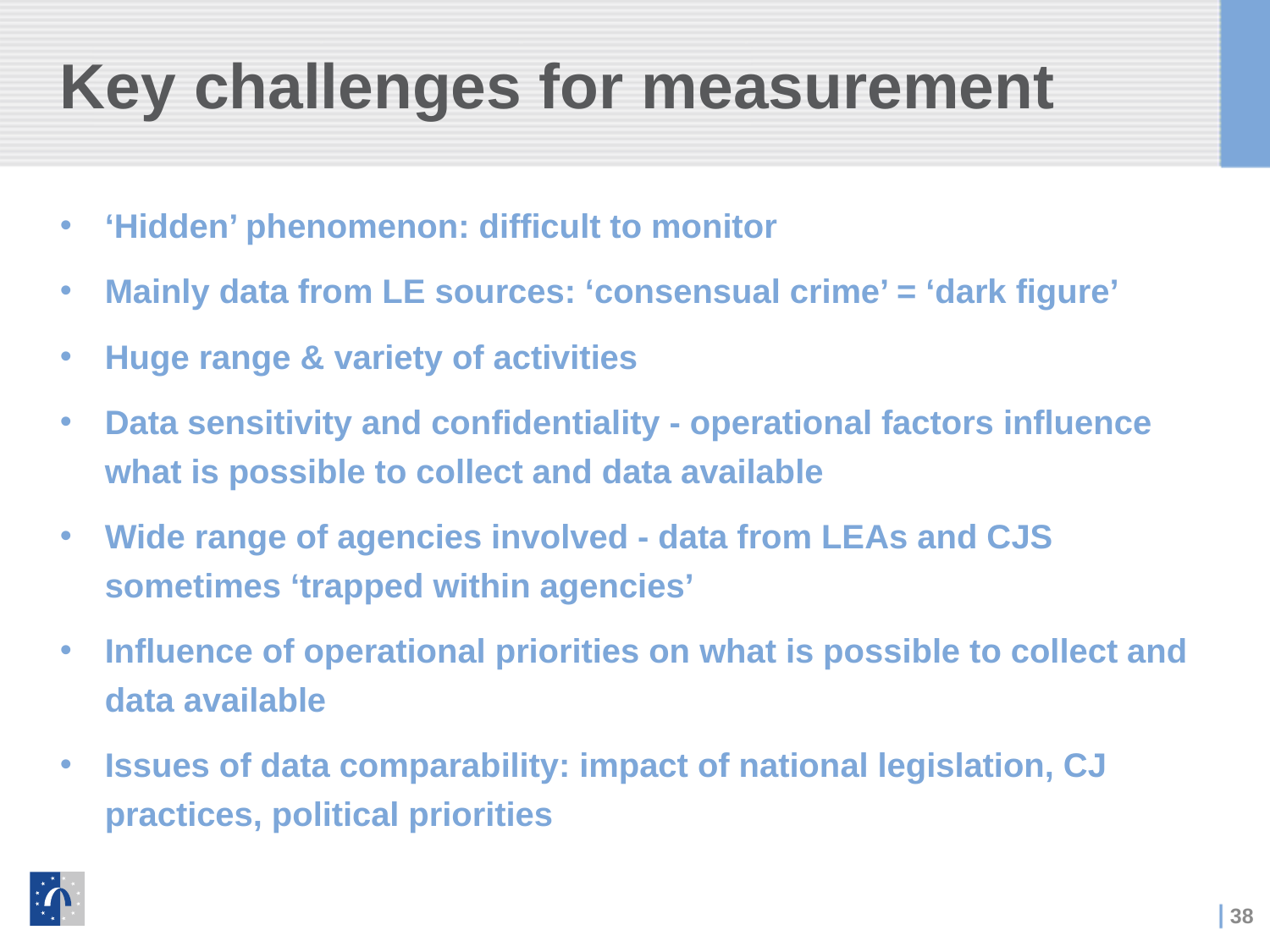

# Key challenges for measurement
‘Hidden’ phenomenon: difficult to monitor
Mainly data from LE sources: ‘consensual crime’ = ‘dark figure’
Huge range & variety of activities
Data sensitivity and confidentiality - operational factors influence what is possible to collect and data available
Wide range of agencies involved - data from LEAs and CJS sometimes ‘trapped within agencies’
Influence of operational priorities on what is possible to collect and data available
Issues of data comparability: impact of national legislation, CJ practices, political priorities
38
38